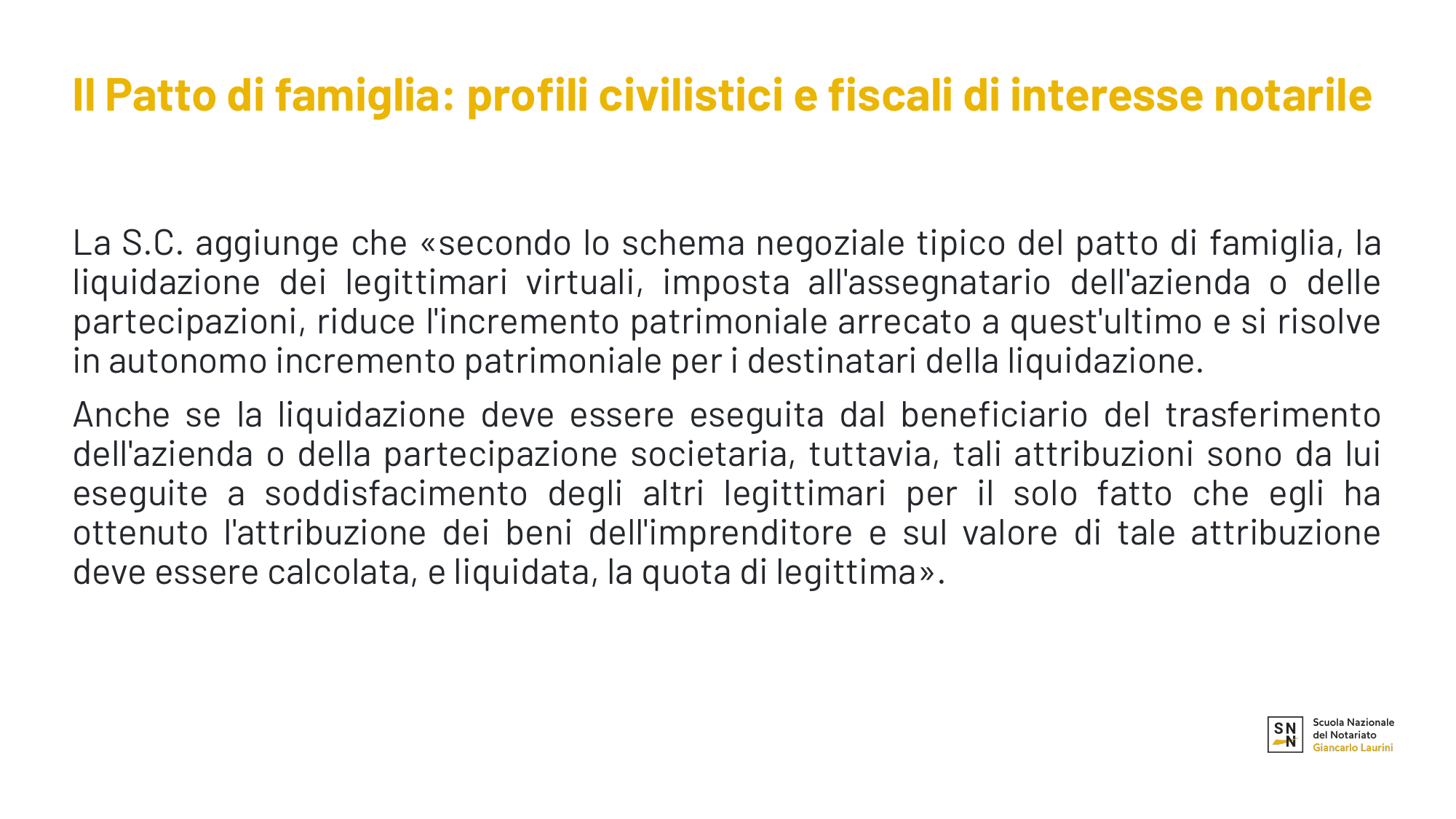

# Il Patto di famiglia: profili civilistici e fiscali di interesse notarile
La S.C. aggiunge che «secondo lo schema negoziale tipico del patto di famiglia, la liquidazione dei legittimari virtuali, imposta all'assegnatario dell'azienda o delle partecipazioni, riduce l'incremento patrimoniale arrecato a quest'ultimo e si risolve in autonomo incremento patrimoniale per i destinatari della liquidazione.
Anche se la liquidazione deve essere eseguita dal beneficiario del trasferimento dell'azienda o della partecipazione societaria, tuttavia, tali attribuzioni sono da lui eseguite a soddisfacimento degli altri legittimari per il solo fatto che egli ha ottenuto l'attribuzione dei beni dell'imprenditore e sul valore di tale attribuzione deve essere calcolata, e liquidata, la quota di legittima».